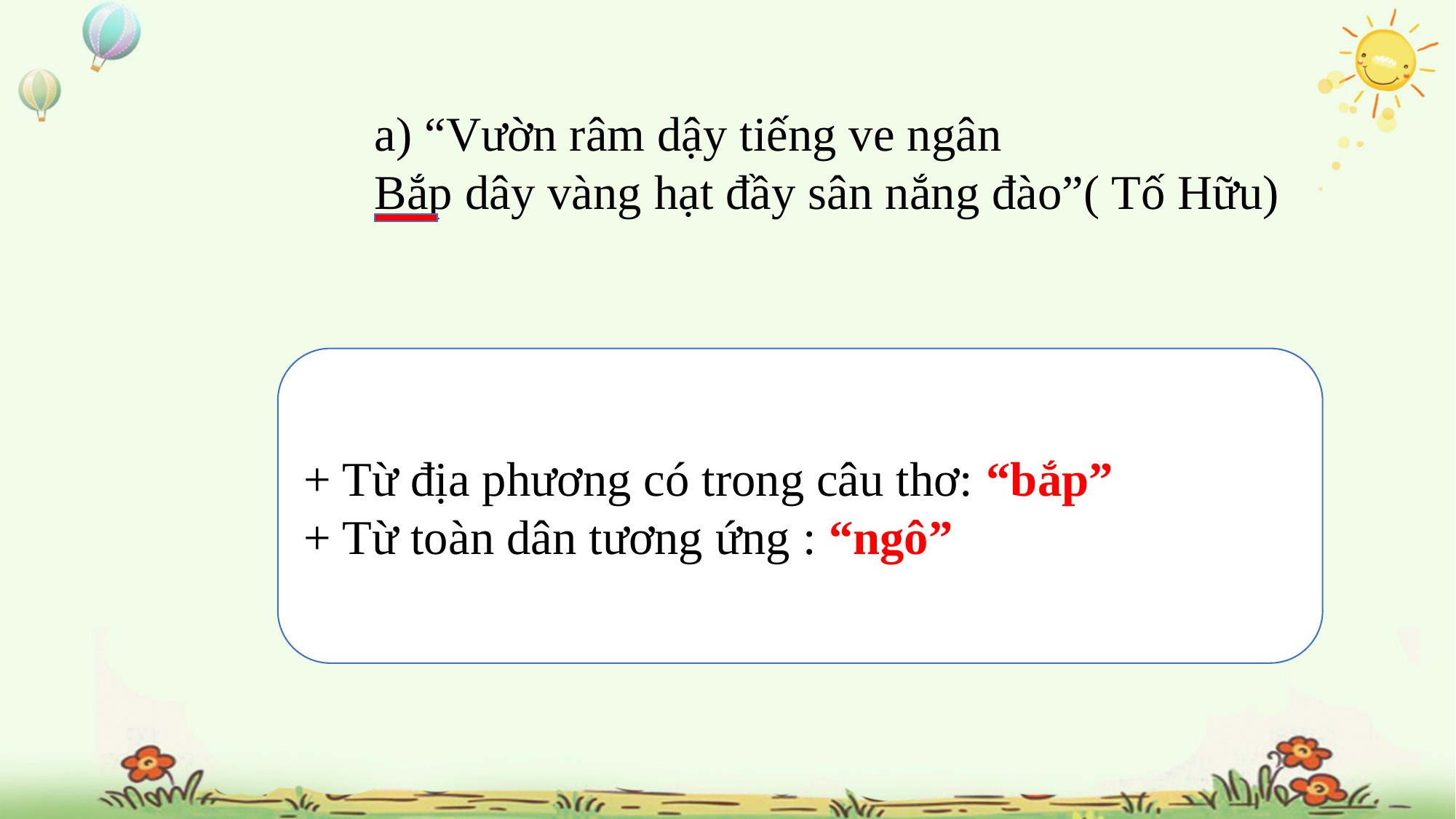

a) “Vườn râm dậy tiếng ve ngân
Bắp dây vàng hạt đầy sân nắng đào”( Tố Hữu)

+ Từ địa phương có trong câu thơ: “bắp”
+ Từ toàn dân tương ứng : “ngô”